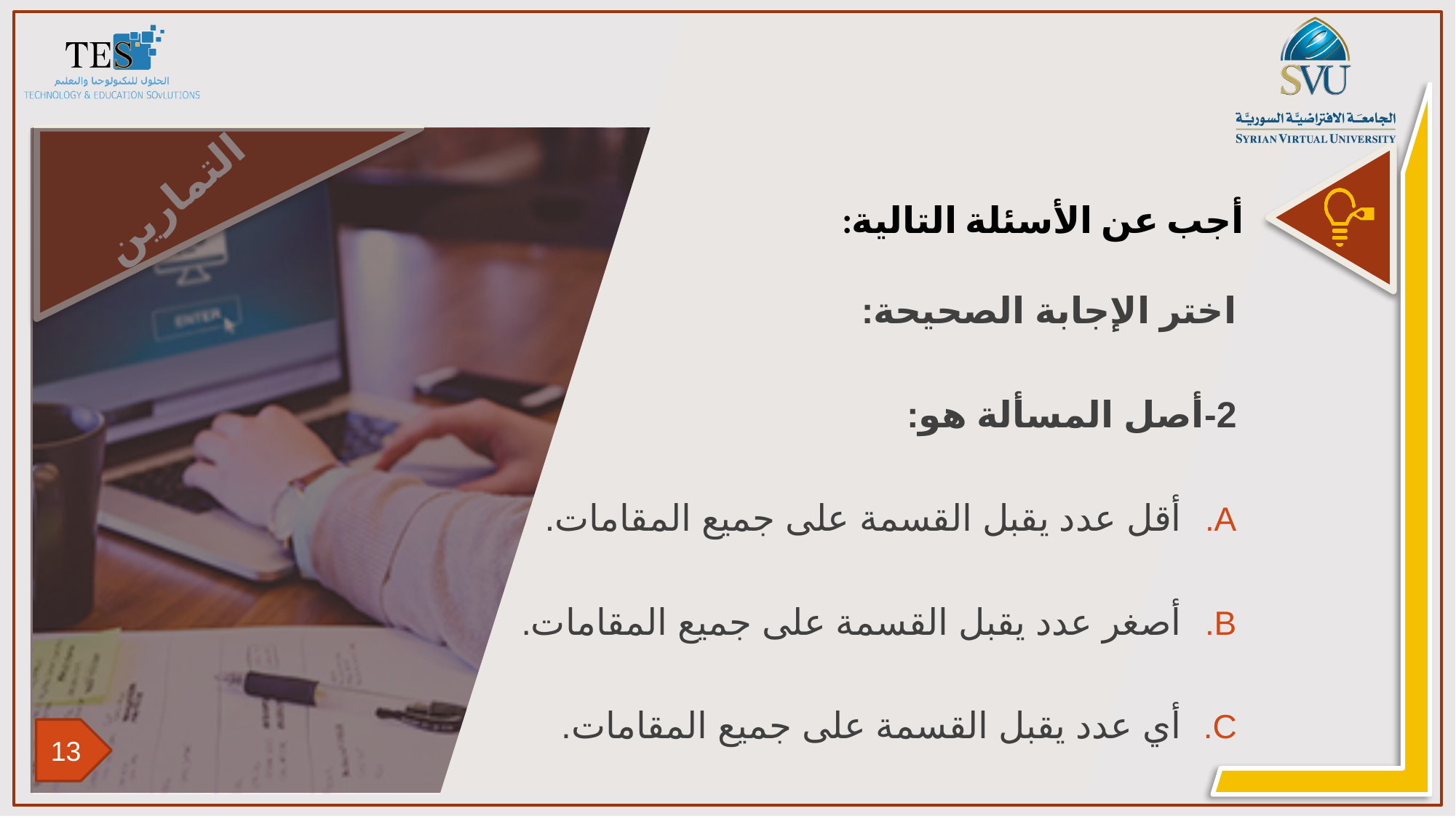

اختر الإجابة الصحيحة:
2-أصل المسألة هو:
أقل عدد يقبل القسمة على جميع المقامات.
أصغر عدد يقبل القسمة على جميع المقامات.
أي عدد يقبل القسمة على جميع المقامات.